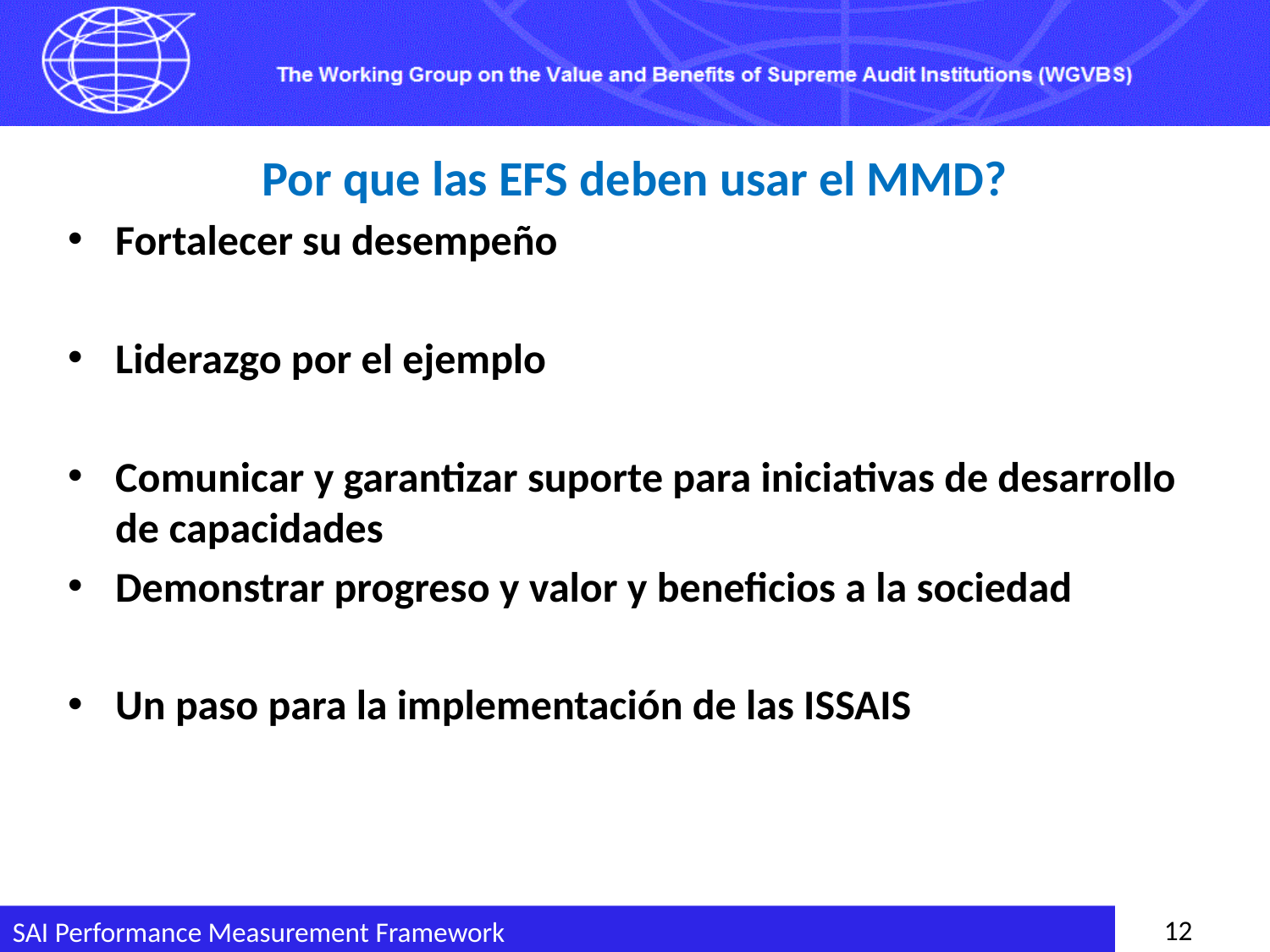

# Por que las EFS deben usar el MMD?
Fortalecer su desempeño

Liderazgo por el ejemplo

Comunicar y garantizar suporte para iniciativas de desarrollo de capacidades
Demonstrar progreso y valor y beneficios a la sociedad

Un paso para la implementación de las ISSAIS